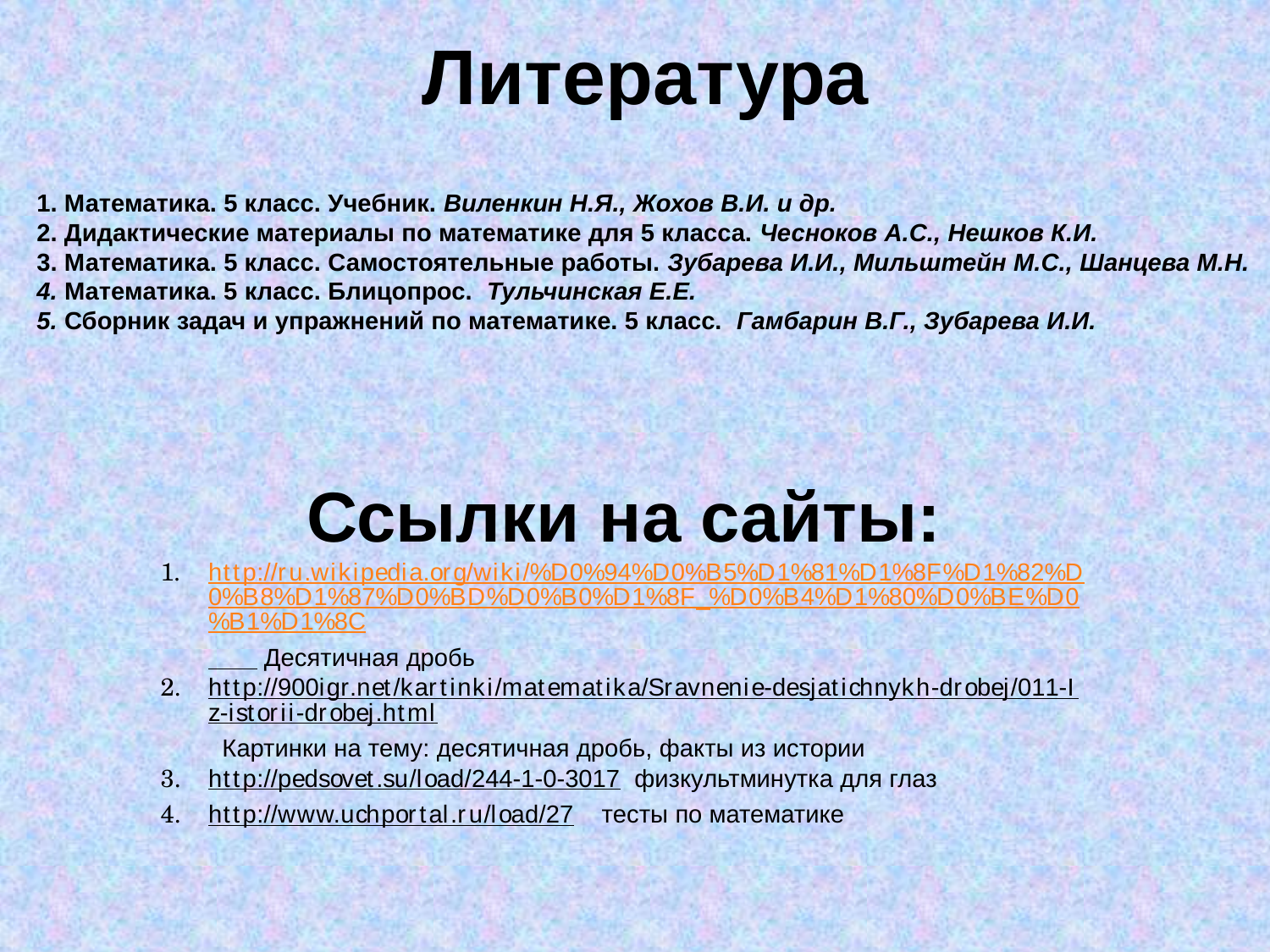

Литература

1. Математика. 5 класс. Учебник. Виленкин Н.Я., Жохов В.И. и др.
2. Дидактические материалы по математике для 5 класса. Чесноков А.С., Нешков К.И.
3. Математика. 5 класс. Самостоятельные работы. Зубарева И.И., Мильштейн М.С., Шанцева М.Н.
4. Математика. 5 класс. Блицопрос.  Тульчинская Е.Е.
5. Сборник задач и упражнений по математике. 5 класс.  Гамбарин В.Г., Зубарева И.И.
#

Ссылки на сайты:
http://ru.wikipedia.org/wiki/%D0%94%D0%B5%D1%81%D1%8F%D1%82%D0%B8%D1%87%D0%BD%D0%B0%D1%8F_%D0%B4%D1%80%D0%BE%D0%B1%D1%8C        Десятичная дробь
http://900igr.net/kartinki/matematika/Sravnenie-desjatichnykh-drobej/011-Iz-istorii-drobej.html  Картинки на тему: десятичная дробь, факты из истории
http://pedsovet.su/load/244-1-0-3017  физкультминутка для глаз
http://www.uchportal.ru/load/27    тесты по математике